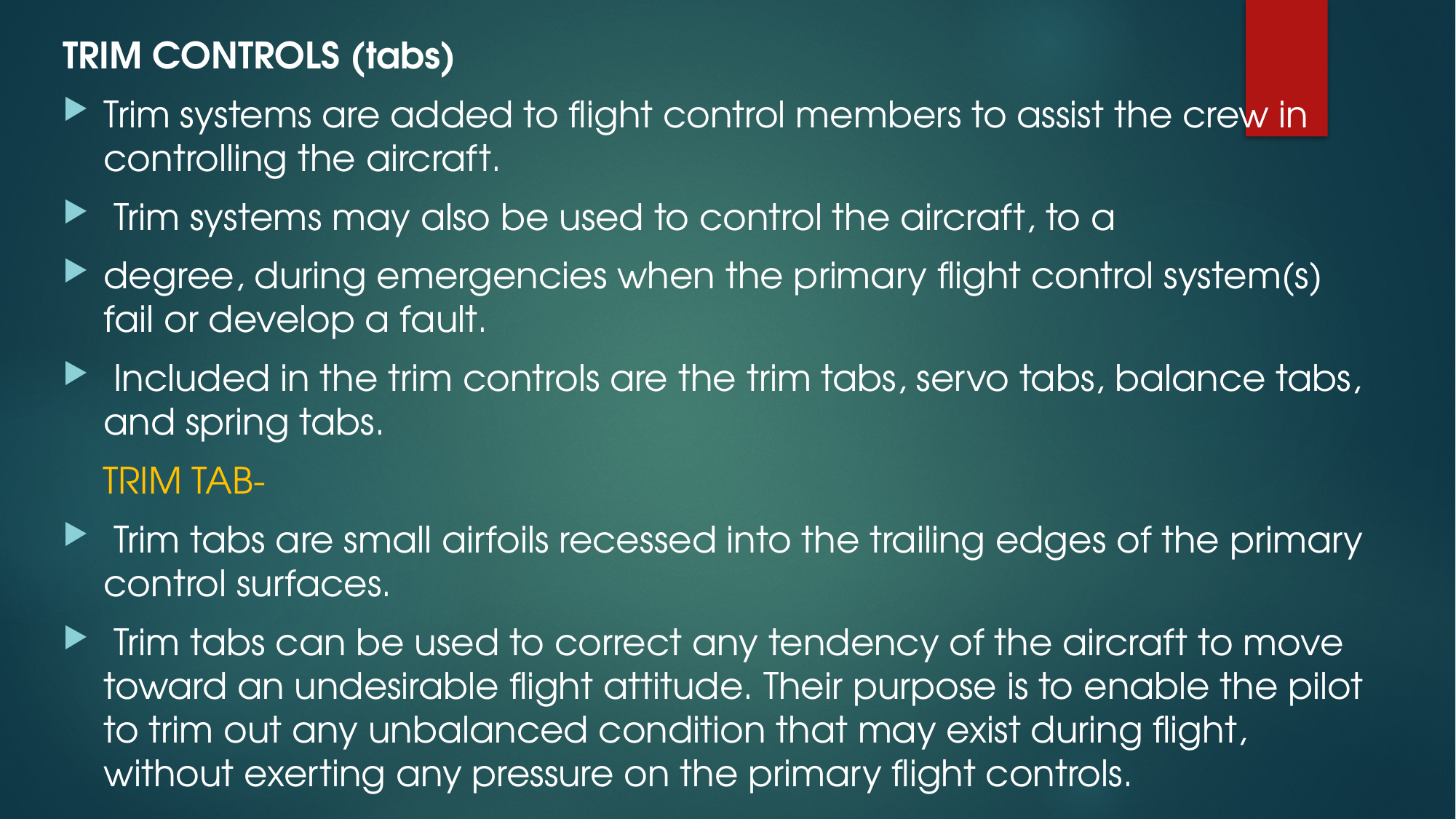

TRIM CONTROLS (tabs)
Trim systems are added to flight control members to assist the crew in controlling the aircraft.
 Trim systems may also be used to control the aircraft, to a
degree, during emergencies when the primary flight control system(s) fail or develop a fault.
 Included in the trim controls are the trim tabs, servo tabs, balance tabs, and spring tabs.
    TRIM TAB-
 Trim tabs are small airfoils recessed into the trailing edges of the primary control surfaces.
 Trim tabs can be used to correct any tendency of the aircraft to move toward an undesirable flight attitude. Their purpose is to enable the pilot to trim out any unbalanced condition that may exist during flight, without exerting any pressure on the primary flight controls.